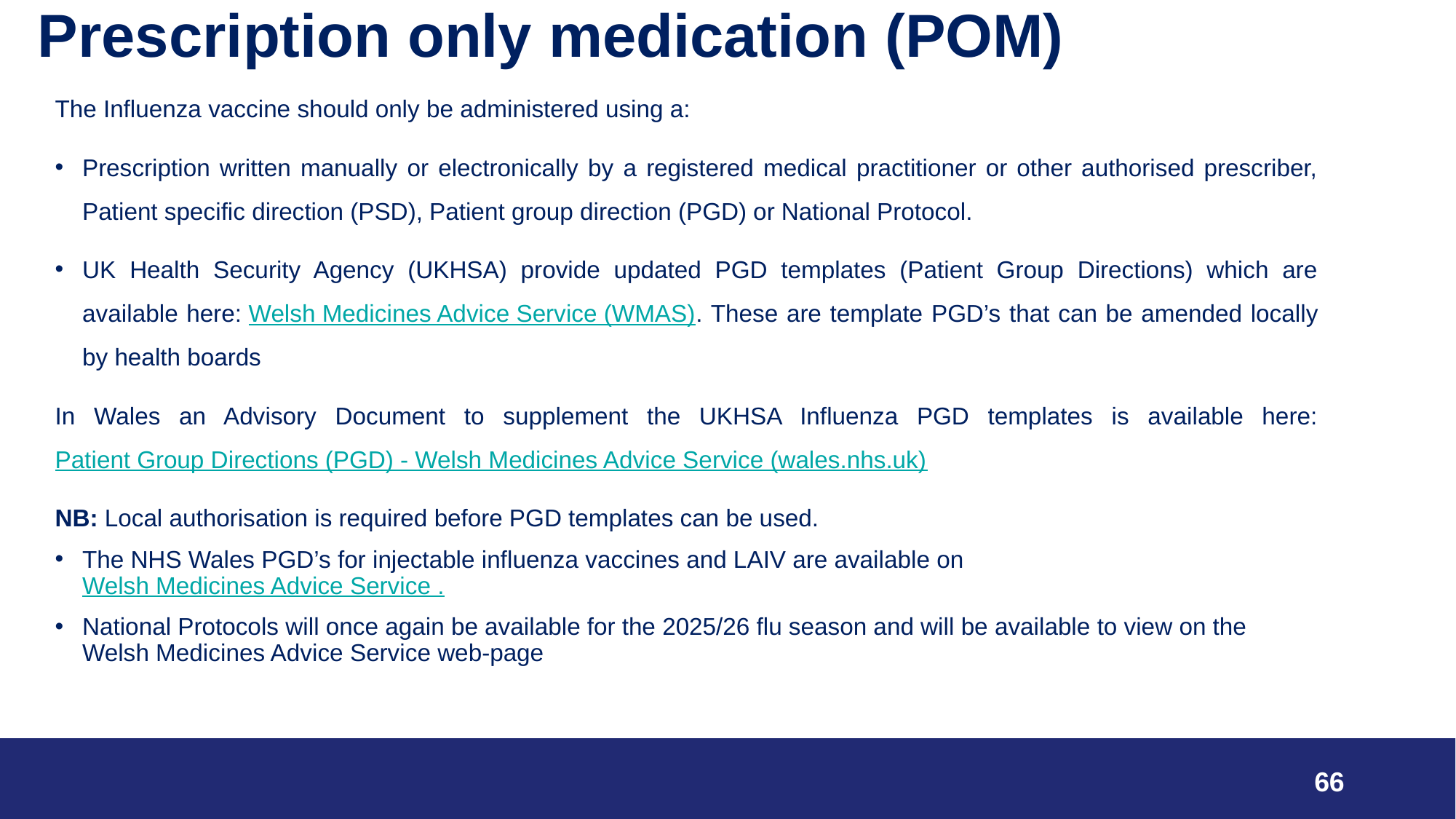

# Prescription only medication (POM)
The Influenza vaccine should only be administered using a:
Prescription written manually or electronically by a registered medical practitioner or other authorised prescriber, Patient specific direction (PSD), Patient group direction (PGD) or National Protocol.
UK Health Security Agency (UKHSA) provide updated PGD templates (Patient Group Directions) which are available here: Welsh Medicines Advice Service (WMAS). These are template PGD’s that can be amended locally by health boards
In Wales an Advisory Document to supplement the UKHSA Influenza PGD templates is available here: Patient Group Directions (PGD) - Welsh Medicines Advice Service (wales.nhs.uk)
NB: Local authorisation is required before PGD templates can be used.
The NHS Wales PGD’s for injectable influenza vaccines and LAIV are available on Welsh Medicines Advice Service .
National Protocols will once again be available for the 2025/26 flu season and will be available to view on the Welsh Medicines Advice Service web-page
66